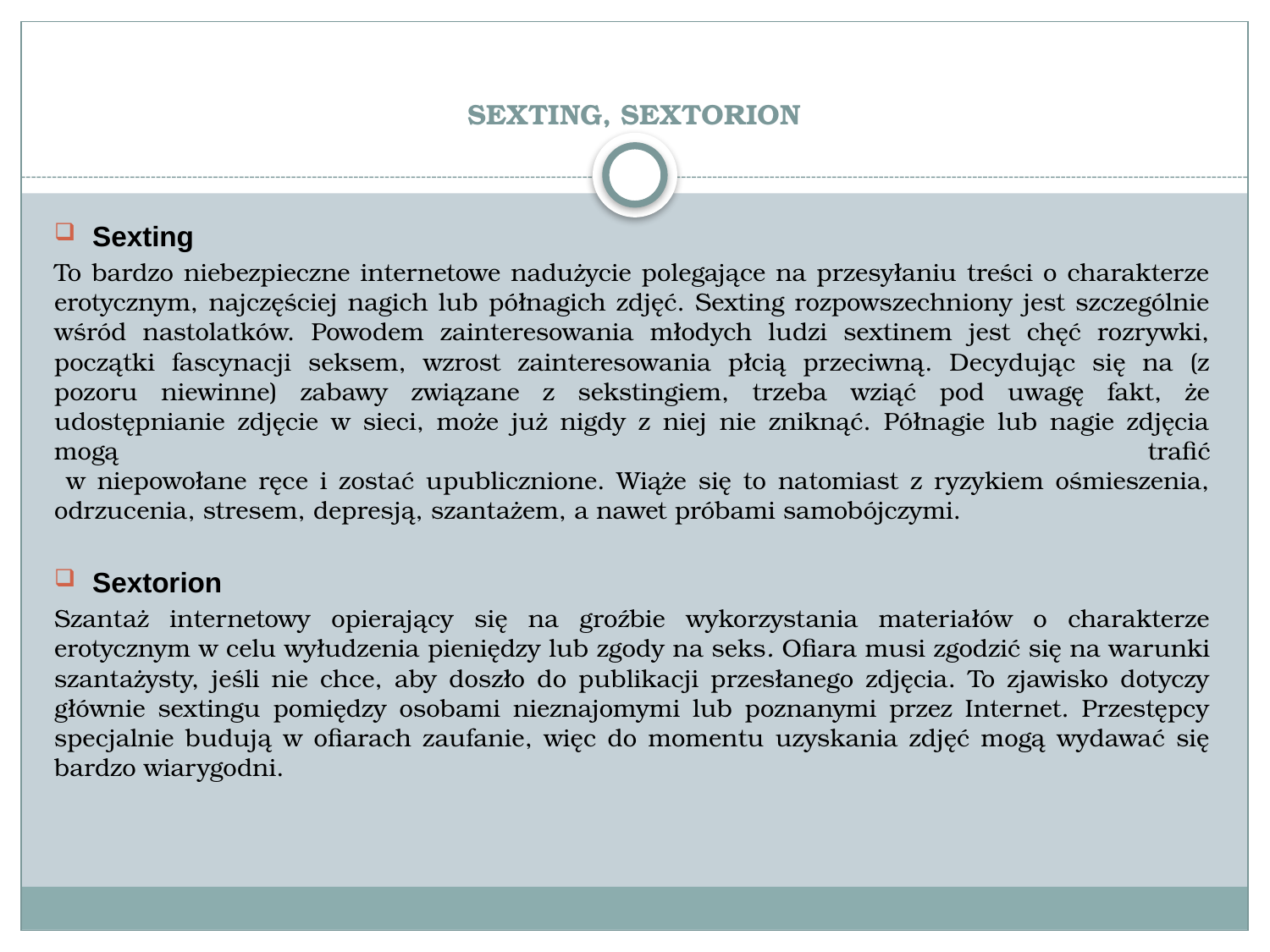

# SEXTING, SEXTORION
Sexting
To bardzo niebezpieczne internetowe nadużycie polegające na przesyłaniu treści o charakterze erotycznym, najczęściej nagich lub półnagich zdjęć. Sexting rozpowszechniony jest szczególnie wśród nastolatków. Powodem zainteresowania młodych ludzi sextinem jest chęć rozrywki, początki fascynacji seksem, wzrost zainteresowania płcią przeciwną. Decydując się na (z pozoru niewinne) zabawy związane z sekstingiem, trzeba wziąć pod uwagę fakt, że udostępnianie zdjęcie w sieci, może już nigdy z niej nie zniknąć. Półnagie lub nagie zdjęcia mogą trafić
 w niepowołane ręce i zostać upublicznione. Wiąże się to natomiast z ryzykiem ośmieszenia, odrzucenia, stresem, depresją, szantażem, a nawet próbami samobójczymi.

Sextorion
Szantaż internetowy opierający się na groźbie wykorzystania materiałów o charakterze erotycznym w celu wyłudzenia pieniędzy lub zgody na seks. Ofiara musi zgodzić się na warunki szantażysty, jeśli nie chce, aby doszło do publikacji przesłanego zdjęcia. To zjawisko dotyczy głównie sextingu pomiędzy osobami nieznajomymi lub poznanymi przez Internet. Przestępcy specjalnie budują w ofiarach zaufanie, więc do momentu uzyskania zdjęć mogą wydawać się bardzo wiarygodni.